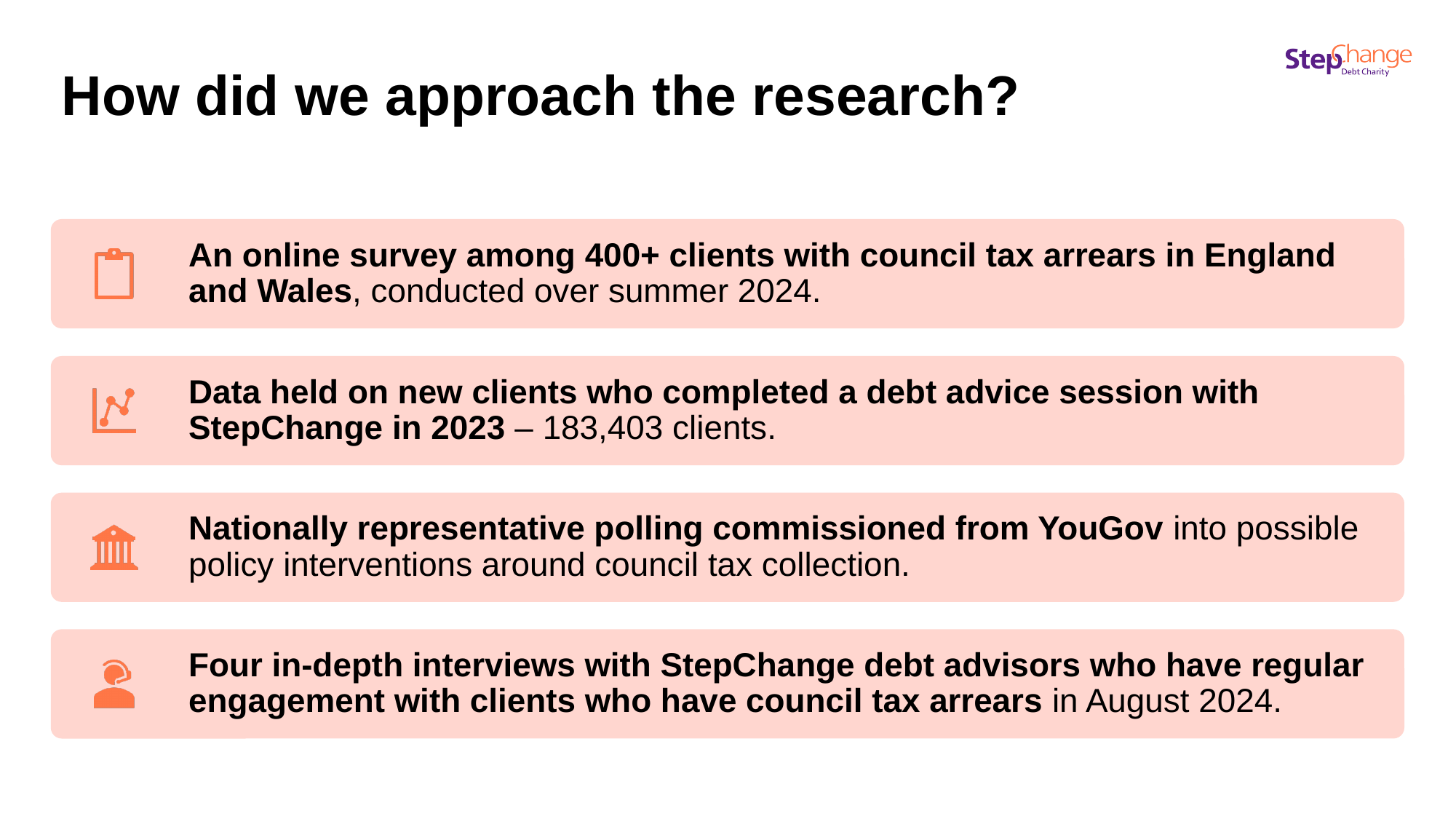

# How did we approach the research?
An online survey among 400+ clients with council tax arrears in England and Wales, conducted over summer 2024.
Data held on new clients who completed a debt advice session with StepChange in 2023 – 183,403 clients.
Nationally representative polling commissioned from YouGov into possible policy interventions around council tax collection.
Four in-depth interviews with StepChange debt advisors who have regular engagement with clients who have council tax arrears in August 2024.